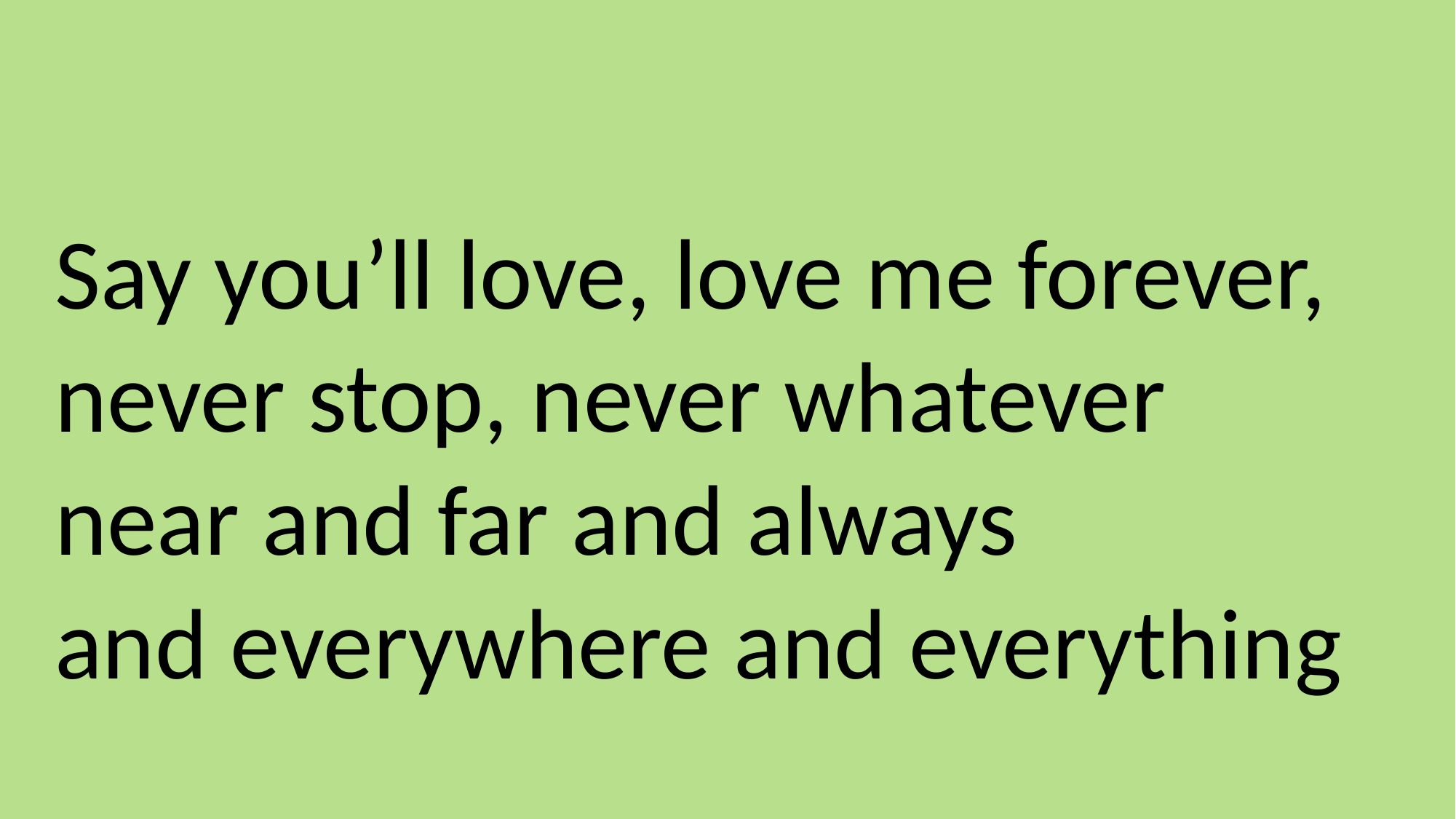

Say you’ll love, love me forever,
never stop, never whatever
near and far and always
and everywhere and everything